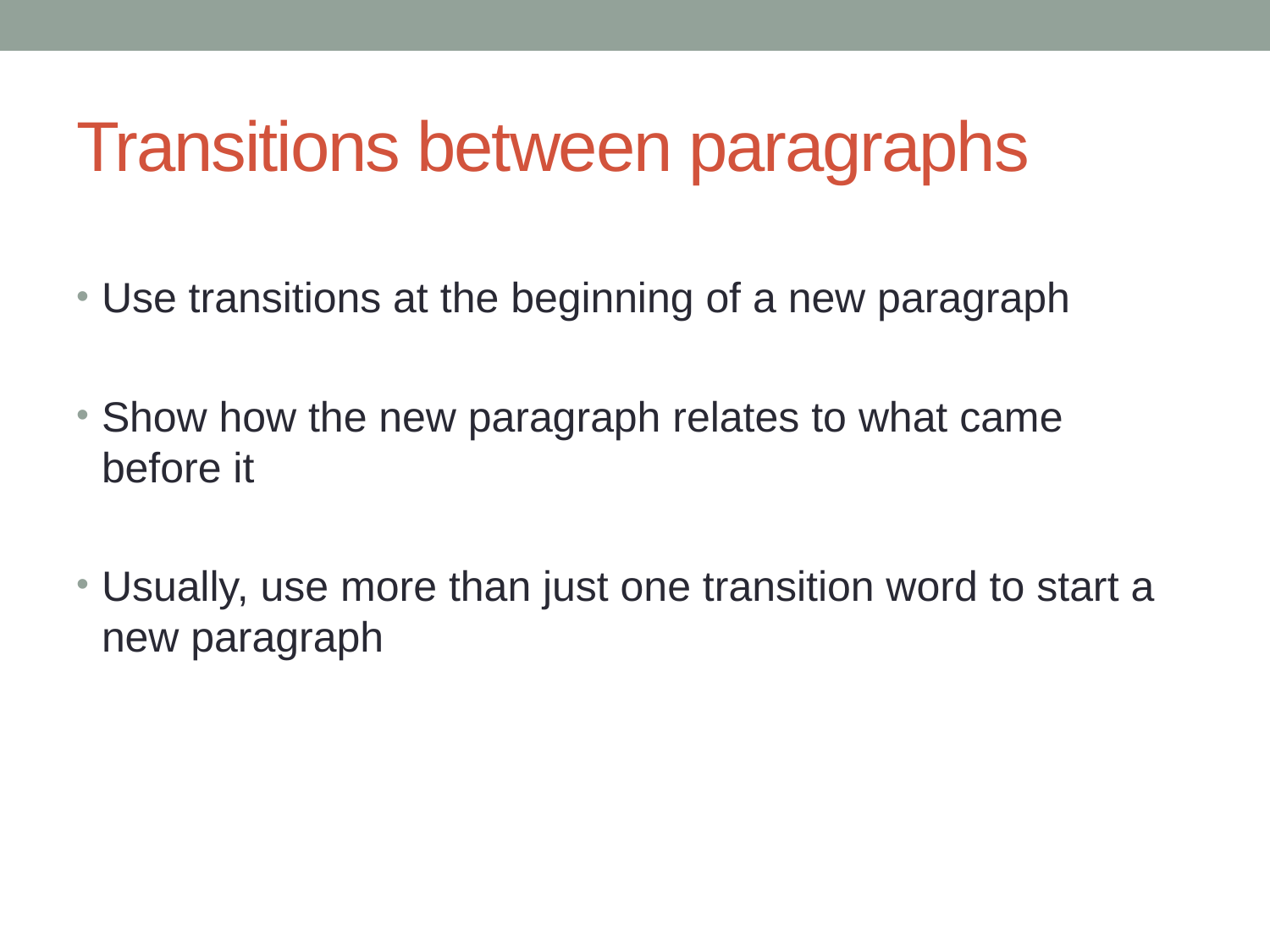

# Transitions between paragraphs
Use transitions at the beginning of a new paragraph

Show how the new paragraph relates to what came before it

Usually, use more than just one transition word to start a new paragraph